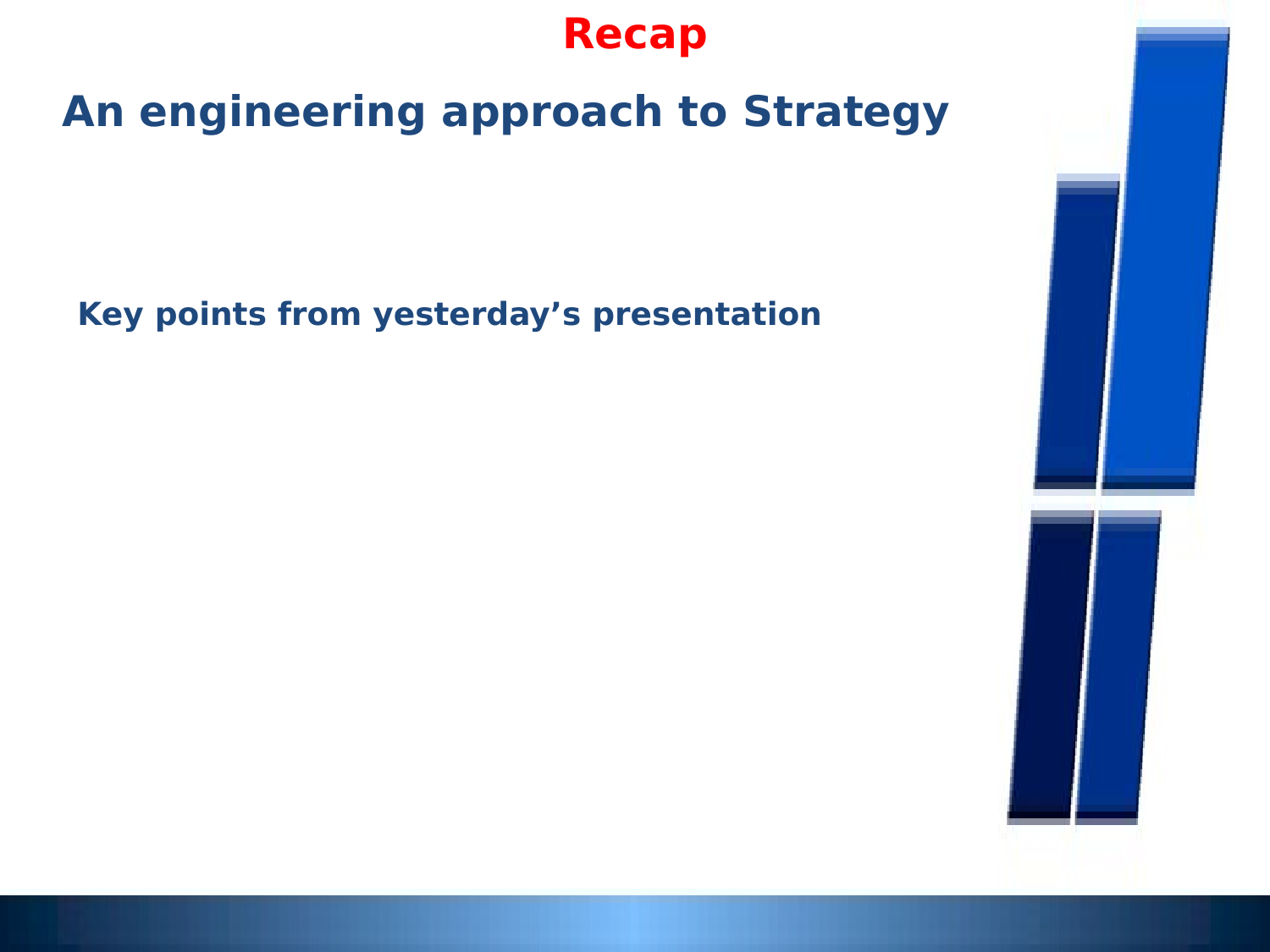

Recap

An engineering approach to Strategy
Key points from yesterday’s presentation